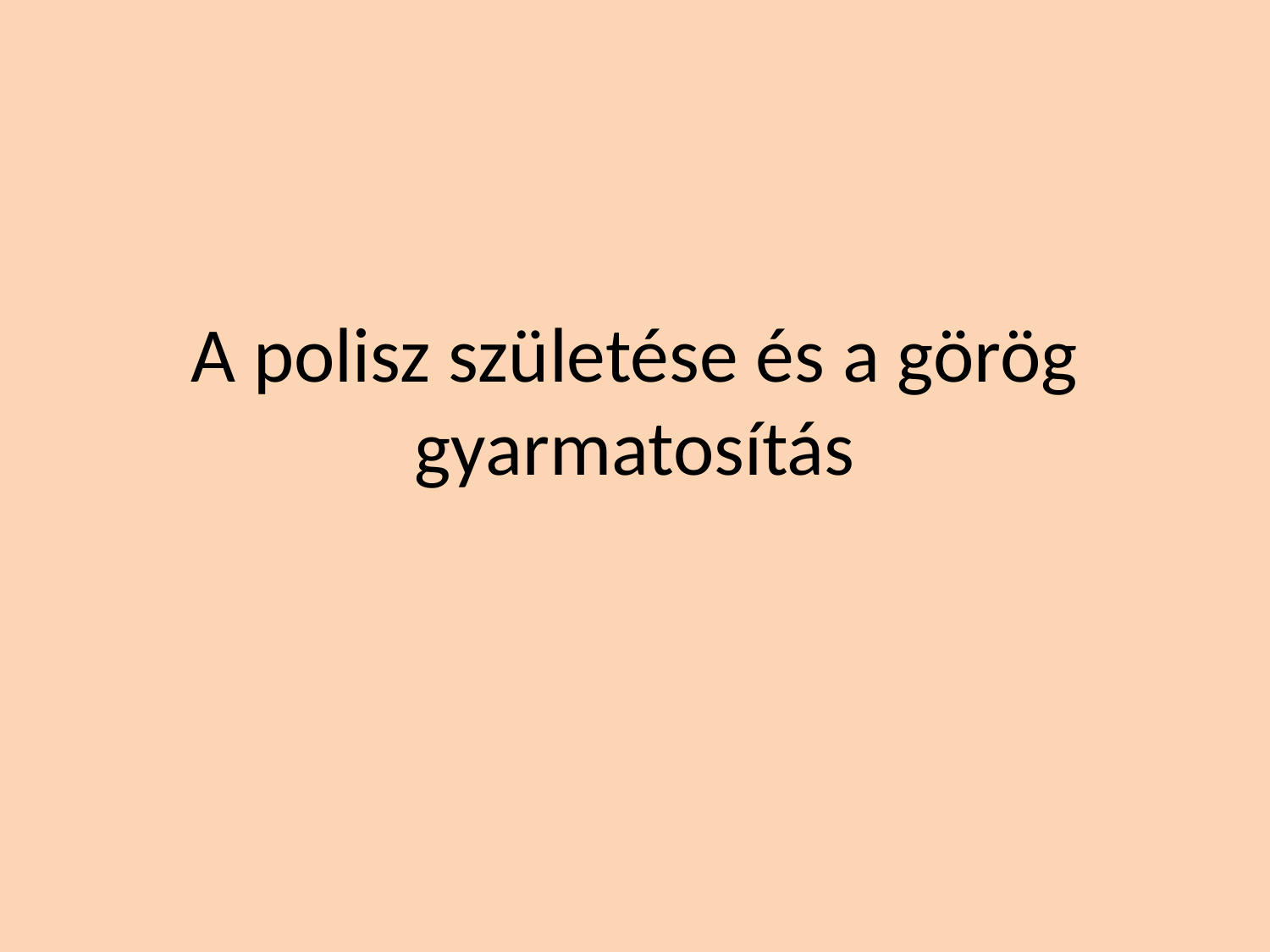

# A polisz születése és a görög gyarmatosítás